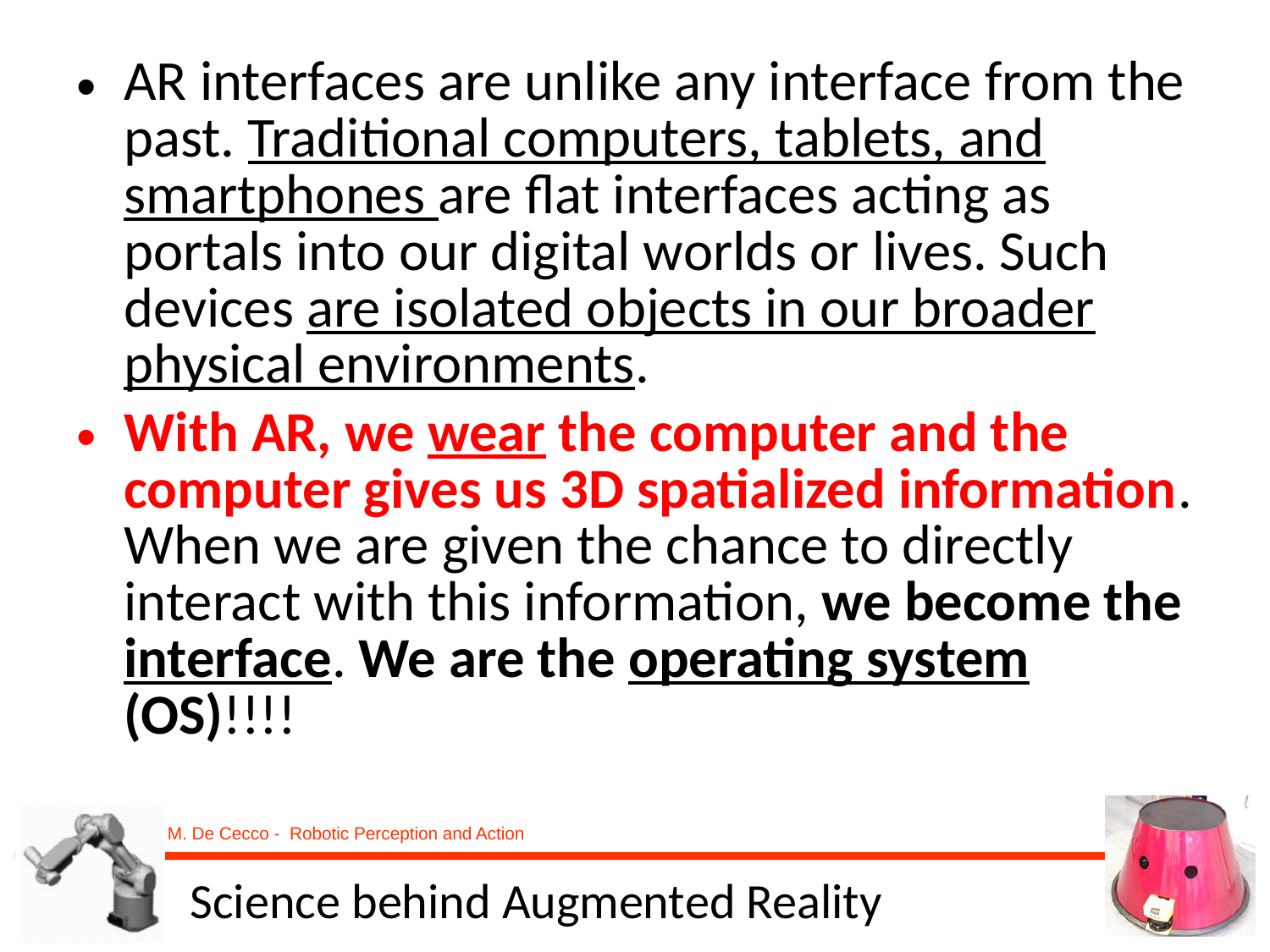

AR interfaces are unlike any interface from the past. Traditional computers, tablets, and smartphones are flat interfaces acting as portals into our digital worlds or lives. Such devices are isolated objects in our broader physical environments.
With AR, we wear the computer and the computer gives us 3D spatialized information. When we are given the chance to directly interact with this information, we become the interface. We are the operating system (OS)!!!!
# Science behind Augmented Reality